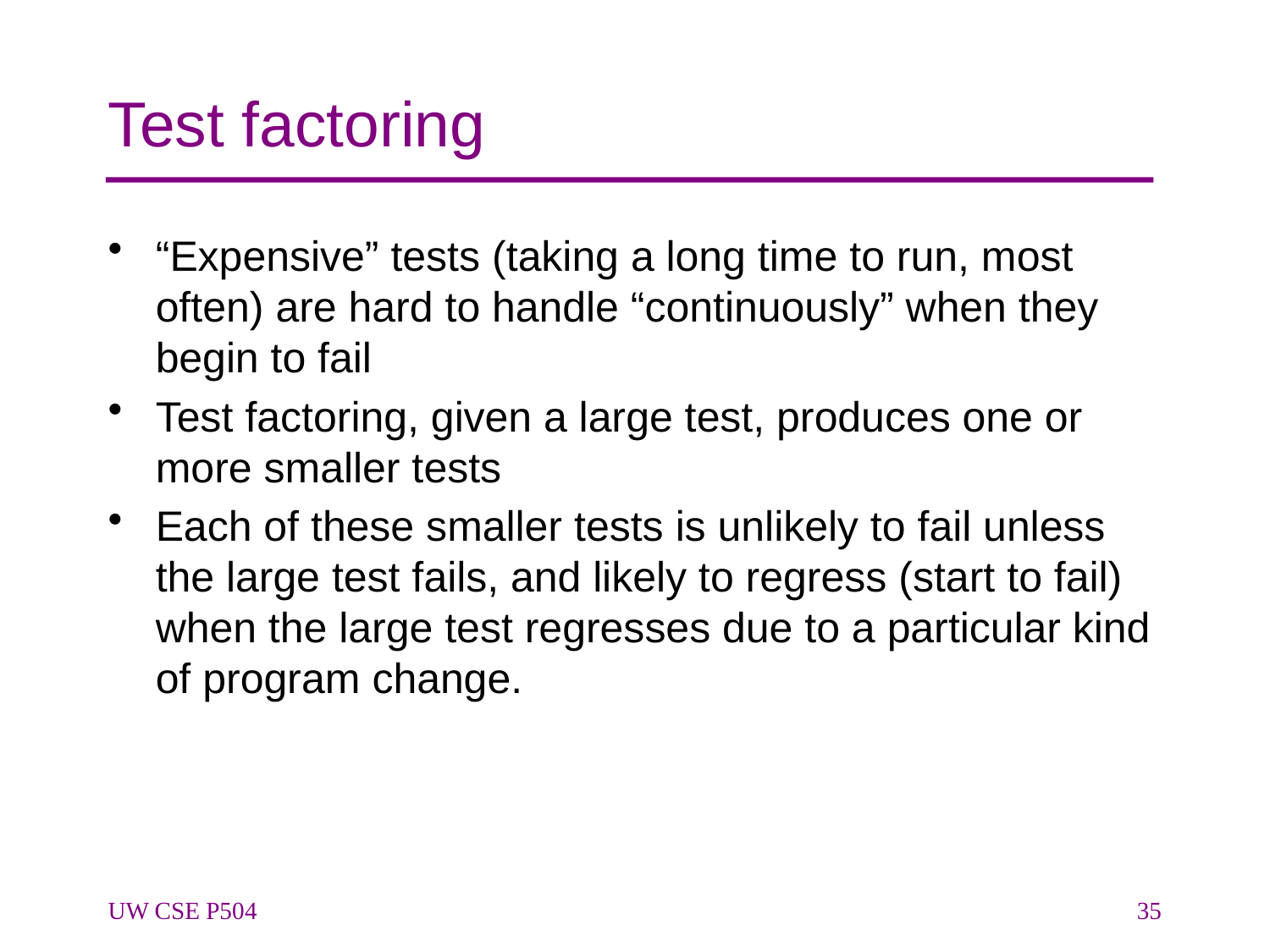

# Test factoring
“Expensive” tests (taking a long time to run, most often) are hard to handle “continuously” when they begin to fail
Test factoring, given a large test, produces one or more smaller tests
Each of these smaller tests is unlikely to fail unless the large test fails, and likely to regress (start to fail) when the large test regresses due to a particular kind of program change.

UW CSE P504
35